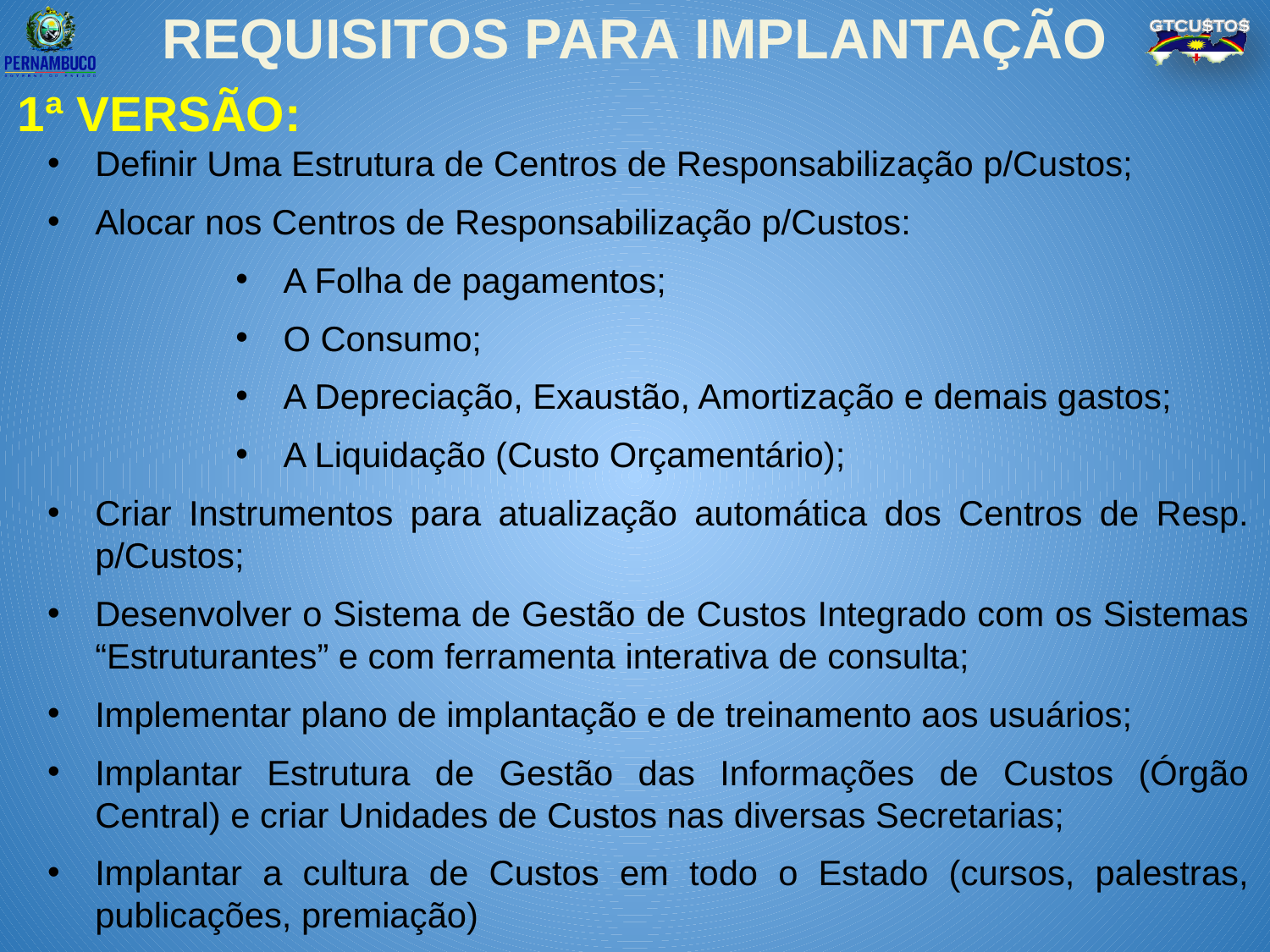

REQUISITOS PARA IMPLANTAÇÃO
1ª VERSÃO:

Definir Uma Estrutura de Centros de Responsabilização p/Custos;
Alocar nos Centros de Responsabilização p/Custos:
A Folha de pagamentos;
O Consumo;
A Depreciação, Exaustão, Amortização e demais gastos;
A Liquidação (Custo Orçamentário);
Criar Instrumentos para atualização automática dos Centros de Resp. p/Custos;
Desenvolver o Sistema de Gestão de Custos Integrado com os Sistemas “Estruturantes” e com ferramenta interativa de consulta;
Implementar plano de implantação e de treinamento aos usuários;
Implantar Estrutura de Gestão das Informações de Custos (Órgão Central) e criar Unidades de Custos nas diversas Secretarias;
Implantar a cultura de Custos em todo o Estado (cursos, palestras, publicações, premiação)